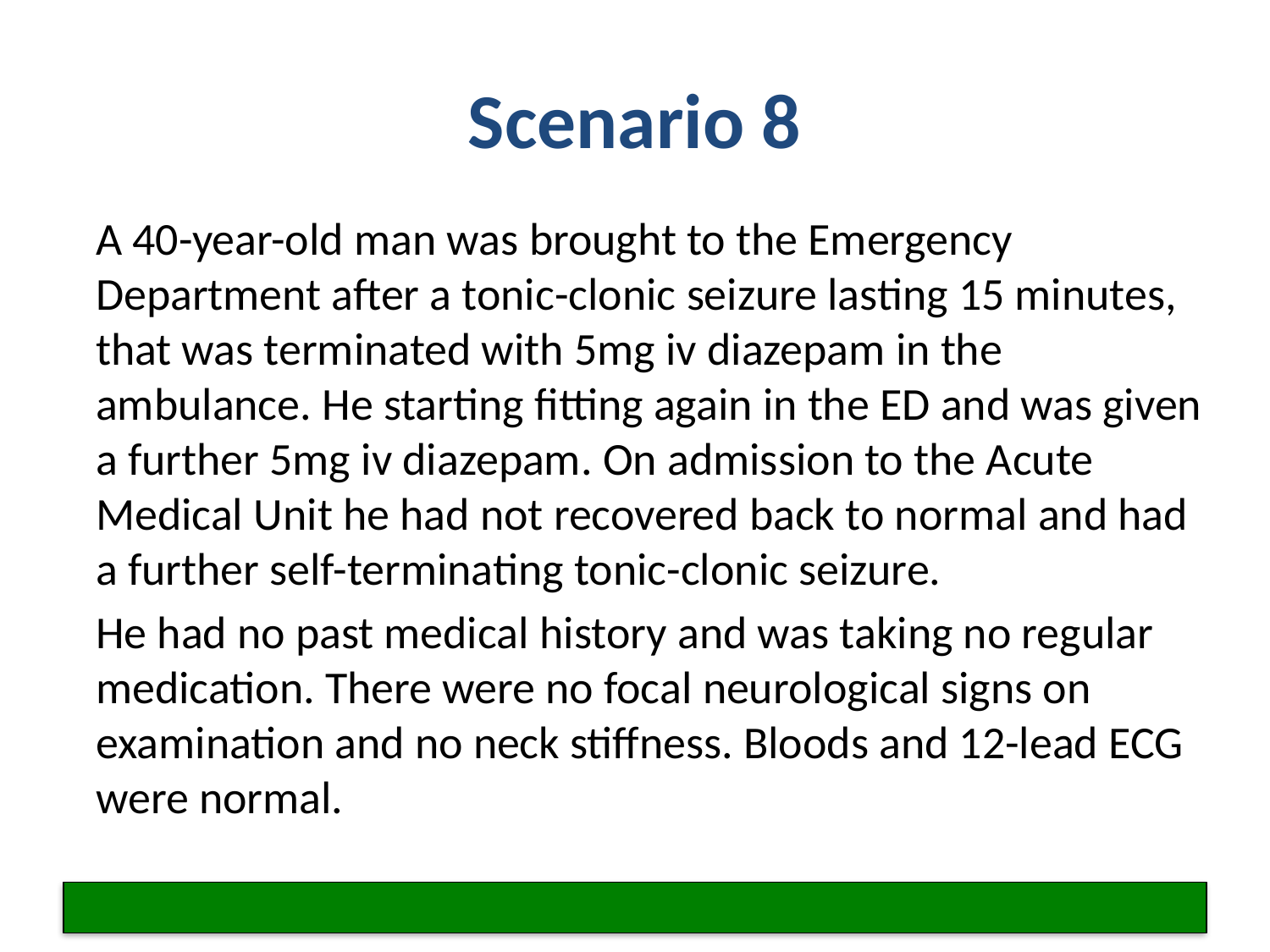

# Scenario 8
A 40-year-old man was brought to the Emergency Department after a tonic-clonic seizure lasting 15 minutes, that was terminated with 5mg iv diazepam in the ambulance. He starting fitting again in the ED and was given a further 5mg iv diazepam. On admission to the Acute Medical Unit he had not recovered back to normal and had a further self-terminating tonic-clonic seizure.
He had no past medical history and was taking no regular medication. There were no focal neurological signs on examination and no neck stiffness. Bloods and 12-lead ECG were normal.